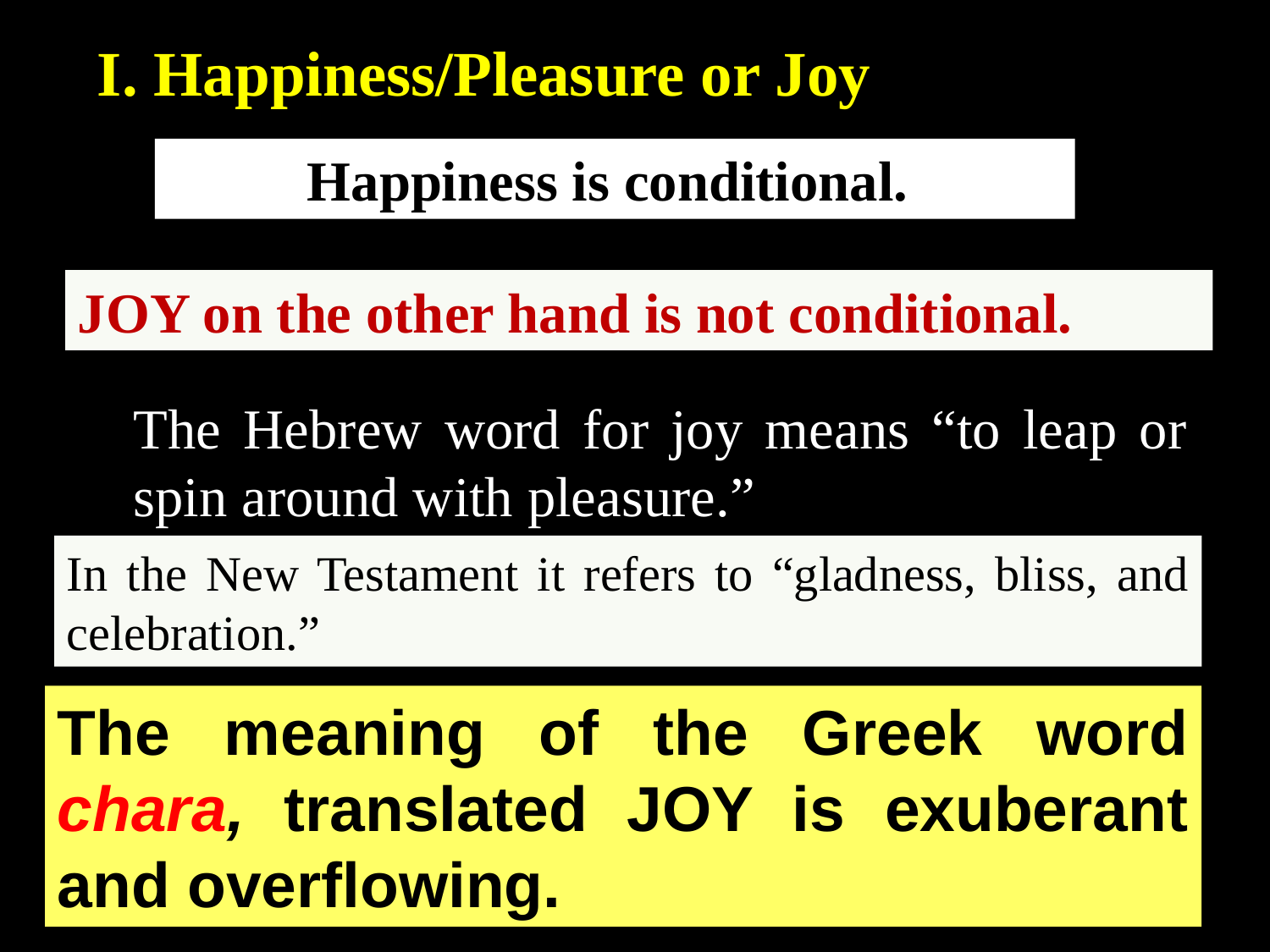

I. Happiness/Pleasure or Joy
Happiness is conditional.
JOY on the other hand is not conditional.
The Hebrew word for joy means “to leap or spin around with pleasure.”
In the New Testament it refers to “gladness, bliss, and celebration.”
The meaning of the Greek word chara, translated JOY is exuberant and overflowing.